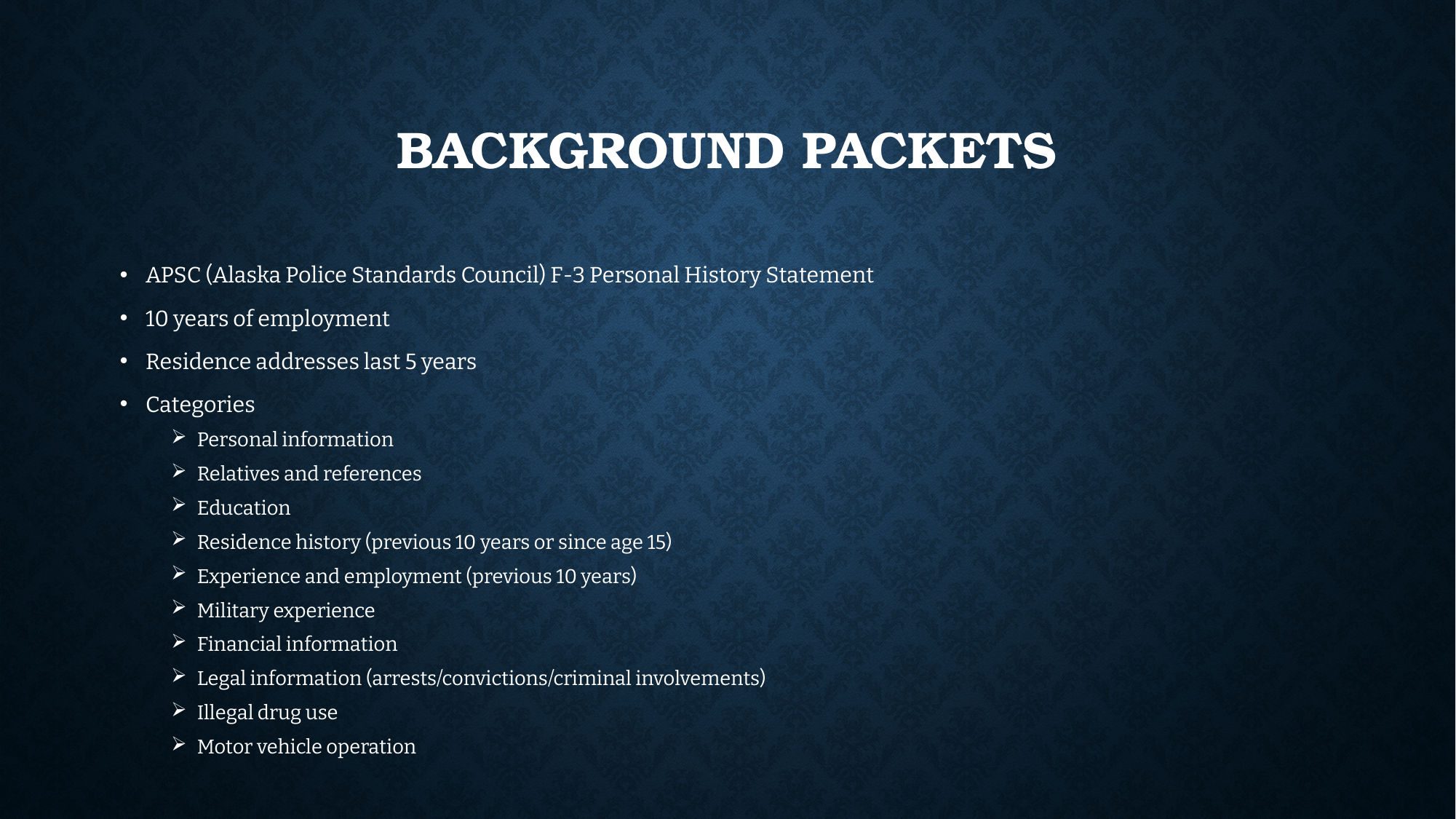

# BACKGROUND PACKETS
APSC (Alaska Police Standards Council) F-3 Personal History Statement
10 years of employment
Residence addresses last 5 years
Categories
Personal information
Relatives and references
Education
Residence history (previous 10 years or since age 15)
Experience and employment (previous 10 years)
Military experience
Financial information
Legal information (arrests/convictions/criminal involvements)
Illegal drug use
Motor vehicle operation